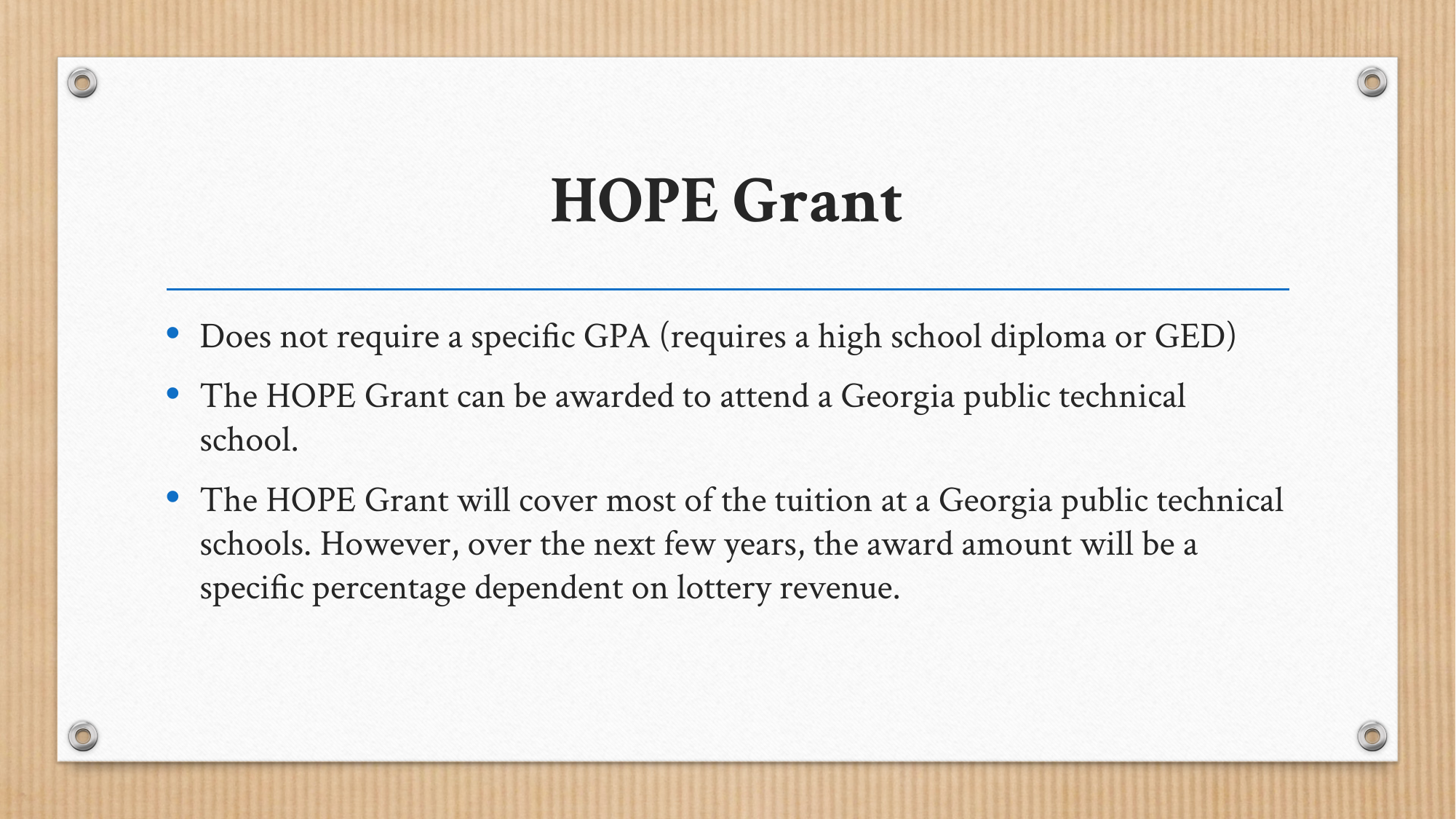

# HOPE Grant
Does not require a specific GPA (requires a high school diploma or GED)
The HOPE Grant can be awarded to attend a Georgia public technical school.
The HOPE Grant will cover most of the tuition at a Georgia public technical schools. However, over the next few years, the award amount will be a specific percentage dependent on lottery revenue.